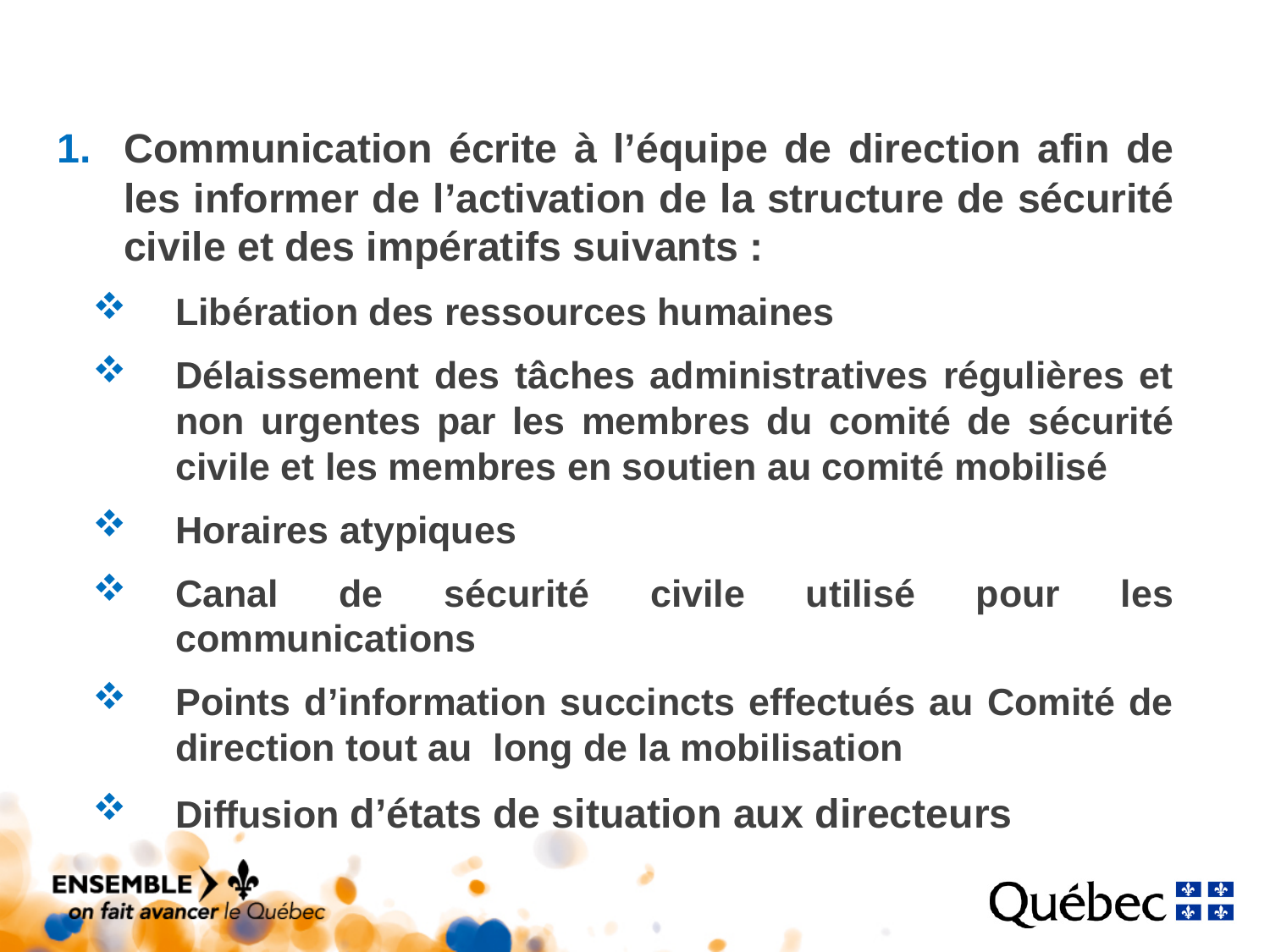

Communication écrite à l’équipe de direction afin de les informer de l’activation de la structure de sécurité civile et des impératifs suivants :
Libération des ressources humaines
Délaissement des tâches administratives régulières et non urgentes par les membres du comité de sécurité civile et les membres en soutien au comité mobilisé
Horaires atypiques
Canal de sécurité civile utilisé pour les communications
Points d’information succincts effectués au Comité de direction tout au  long de la mobilisation
Diffusion d’états de situation aux directeurs